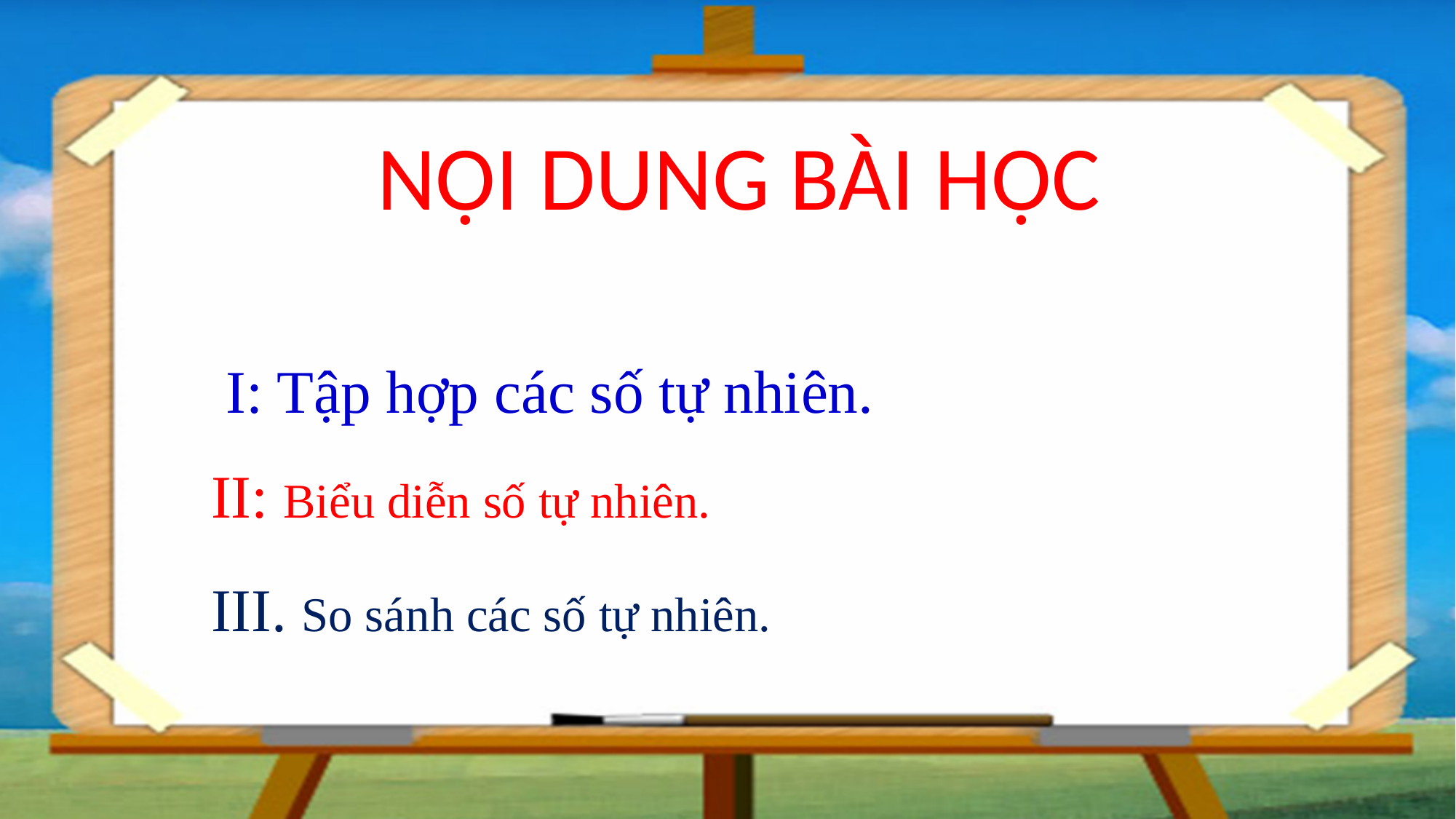

NỘI DUNG BÀI HỌC
 I: Tập hợp các số tự nhiên.
II: Biểu diễn số tự nhiên.
III. So sánh các số tự nhiên.